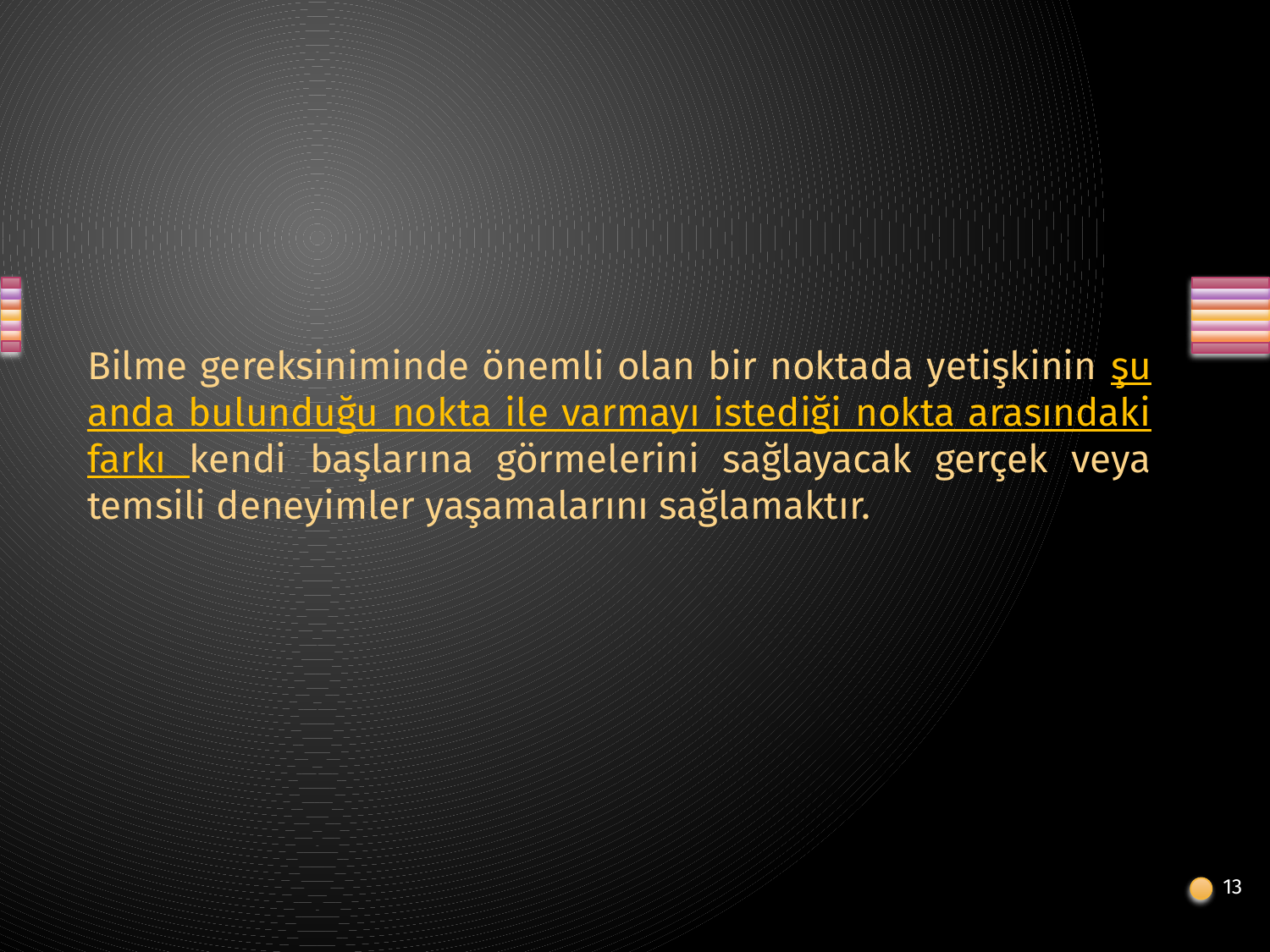

#

Bilme gereksiniminde önemli olan bir noktada yetişkinin şu anda bulunduğu nokta ile varmayı istediği nokta arasındaki farkı kendi başlarına görmelerini sağlayacak gerçek veya temsili deneyimler yaşamalarını sağlamaktır.

13